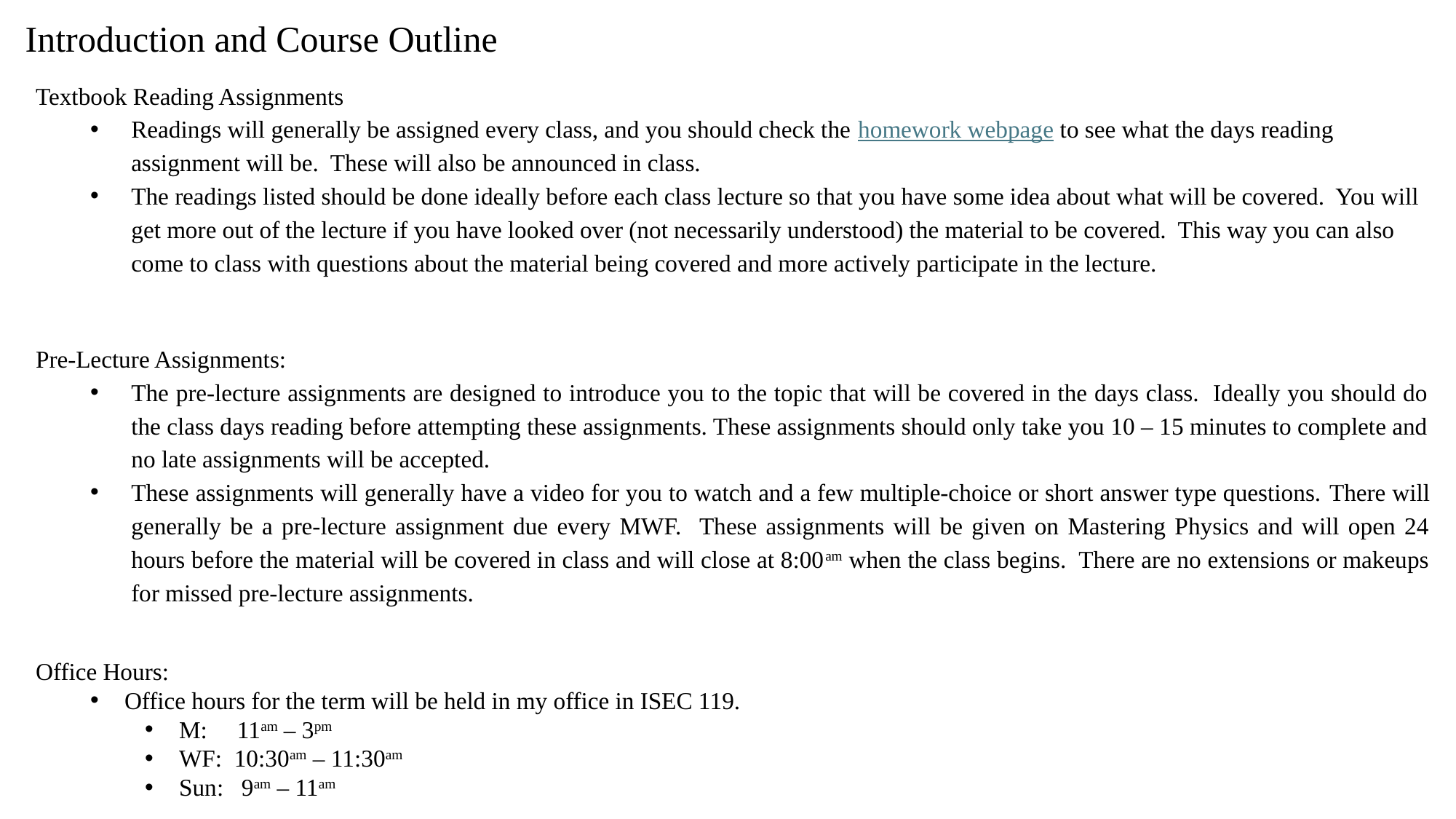

Introduction and Course Outline
Textbook Reading Assignments
Readings will generally be assigned every class, and you should check the homework webpage to see what the days reading assignment will be.  These will also be announced in class.
The readings listed should be done ideally before each class lecture so that you have some idea about what will be covered.  You will get more out of the lecture if you have looked over (not necessarily understood) the material to be covered.  This way you can also come to class with questions about the material being covered and more actively participate in the lecture.

Pre-Lecture Assignments:
The pre-lecture assignments are designed to introduce you to the topic that will be covered in the days class.  Ideally you should do the class days reading before attempting these assignments. These assignments should only take you 10 – 15 minutes to complete and no late assignments will be accepted.
These assignments will generally have a video for you to watch and a few multiple-choice or short answer type questions. There will generally be a pre-lecture assignment due every MWF.  These assignments will be given on Mastering Physics and will open 24 hours before the material will be covered in class and will close at 8:00am when the class begins.  There are no extensions or makeups for missed pre-lecture assignments.
Office Hours:
Office hours for the term will be held in my office in ISEC 119.
M:     11am – 3pm
WF:  10:30am – 11:30am
Sun:   9am – 11am